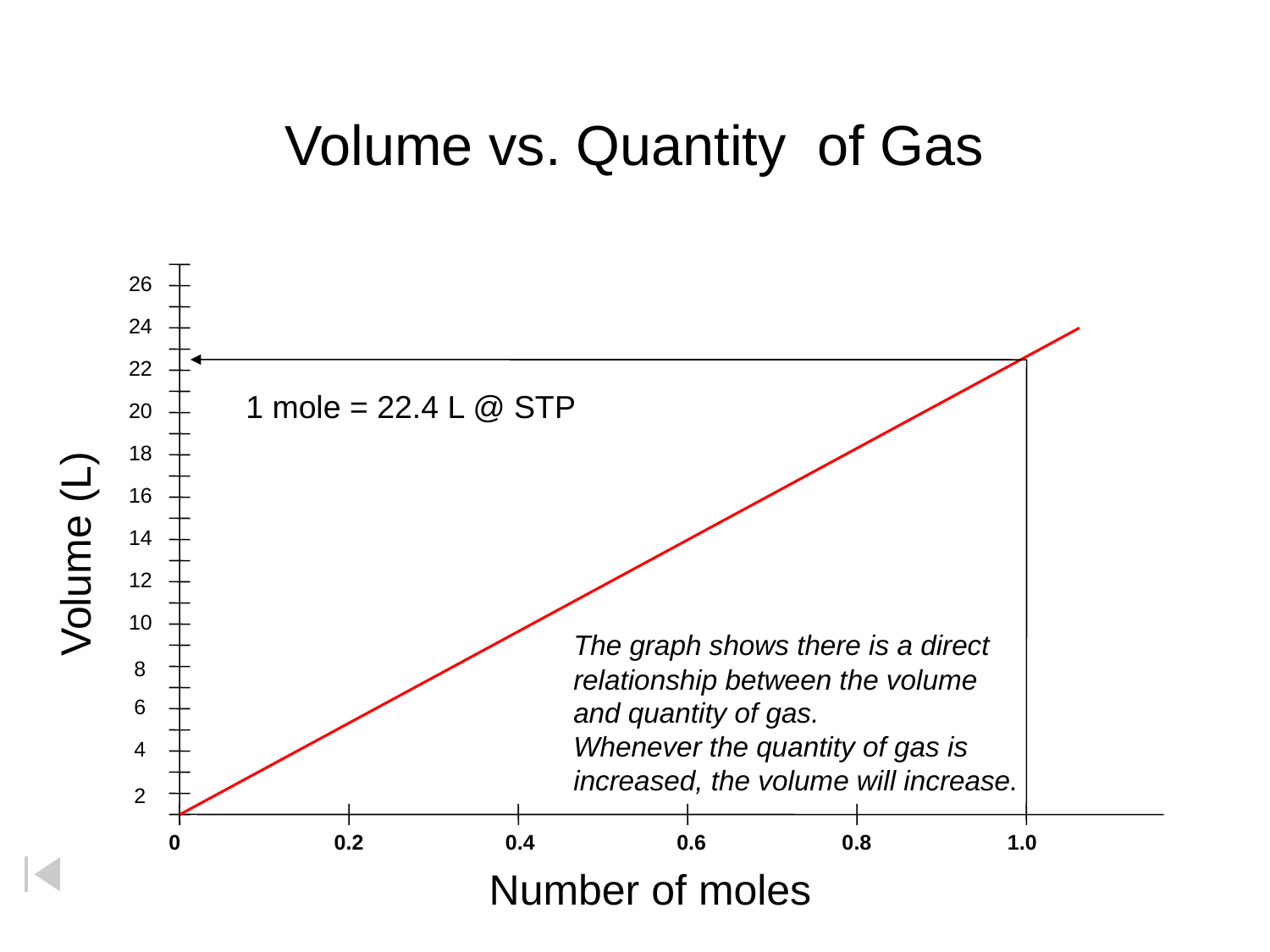

# Volume vs. Quantity  of Gas
26

24

22

1 mole = 22.4 L @ STP
20

18

16

Volume (L)

14

12

10

The graph shows there is a direct
relationship between the volume
and quantity of gas.
Whenever the quantity of gas is
increased, the volume will increase.

8

6

4

2

0                          0.2                        0.4                        0.6                       0.8                       1.0

Number of moles